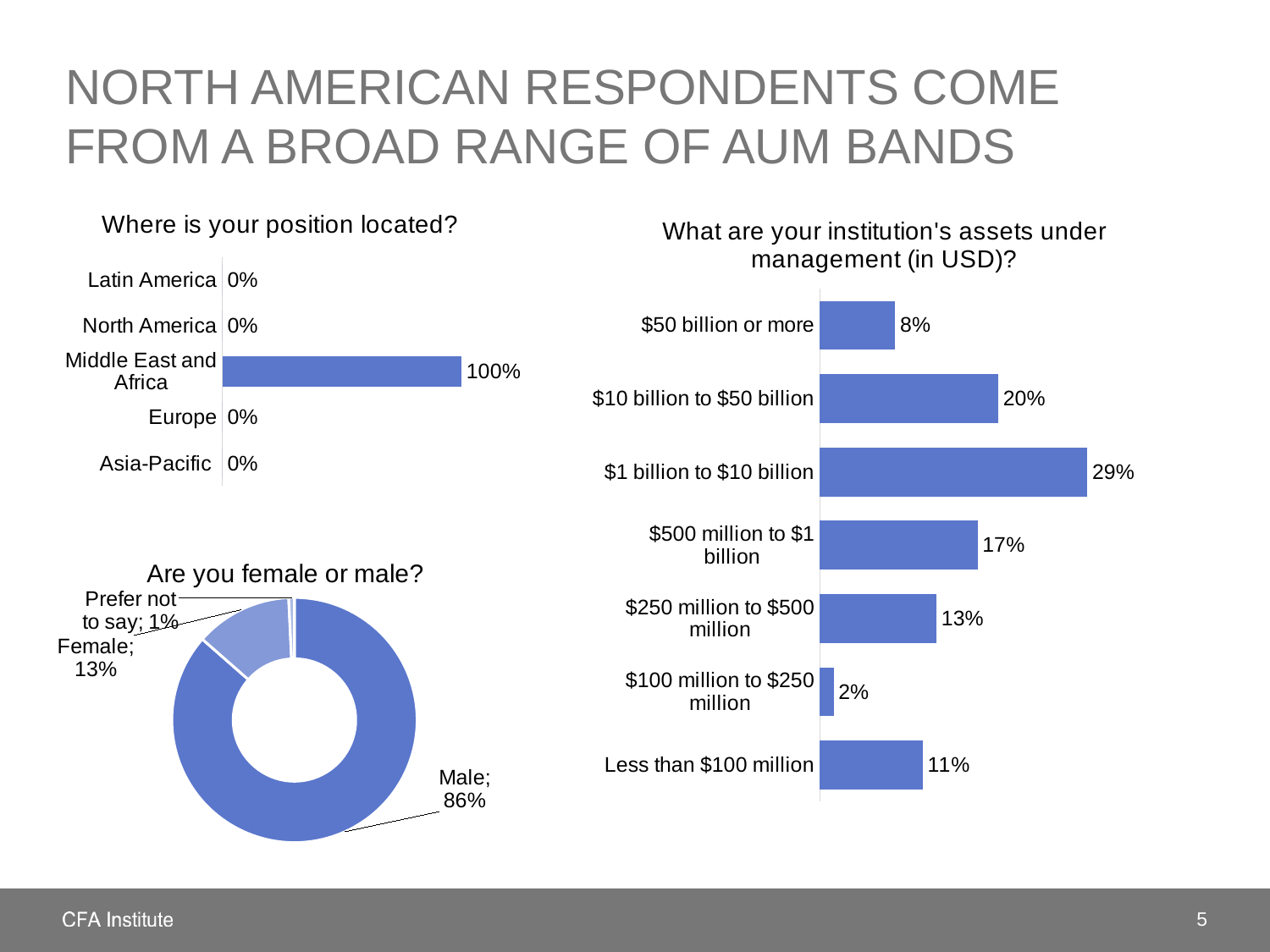

# North American respondents come from a broad range of aum bands

### Chart: Where is your position located?

| Category |  |
|---|---|
| Asia-Pacific  | 0.0 |
| Europe | 0.0 |
| Middle East and Africa | 1.0 |
| North America | 0.0 |
| Latin America | 0.0 |

### Chart: What are your institution's assets under management (in USD)?

| Category |  |
|---|---|
| Less than $100 million | 0.11278195488721804 |
| $100 million to $250 million | 0.015037593984962405 |
| $250 million to $500 million | 0.12781954887218044 |
| $500 million to $1 billion | 0.17293233082706766 |
| $1 billion to $10 billion | 0.2932330827067669 |
| $10 billion to $50 billion | 0.19548872180451127 |
| $50 billion or more | 0.08270676691729323 |

### Chart:

| Category |  |
|---|---|
| Male | 0.8646616541353384 |
| Female | 0.12781954887218044 |
| Prefer not to say | 0.007518796992481203 |
5